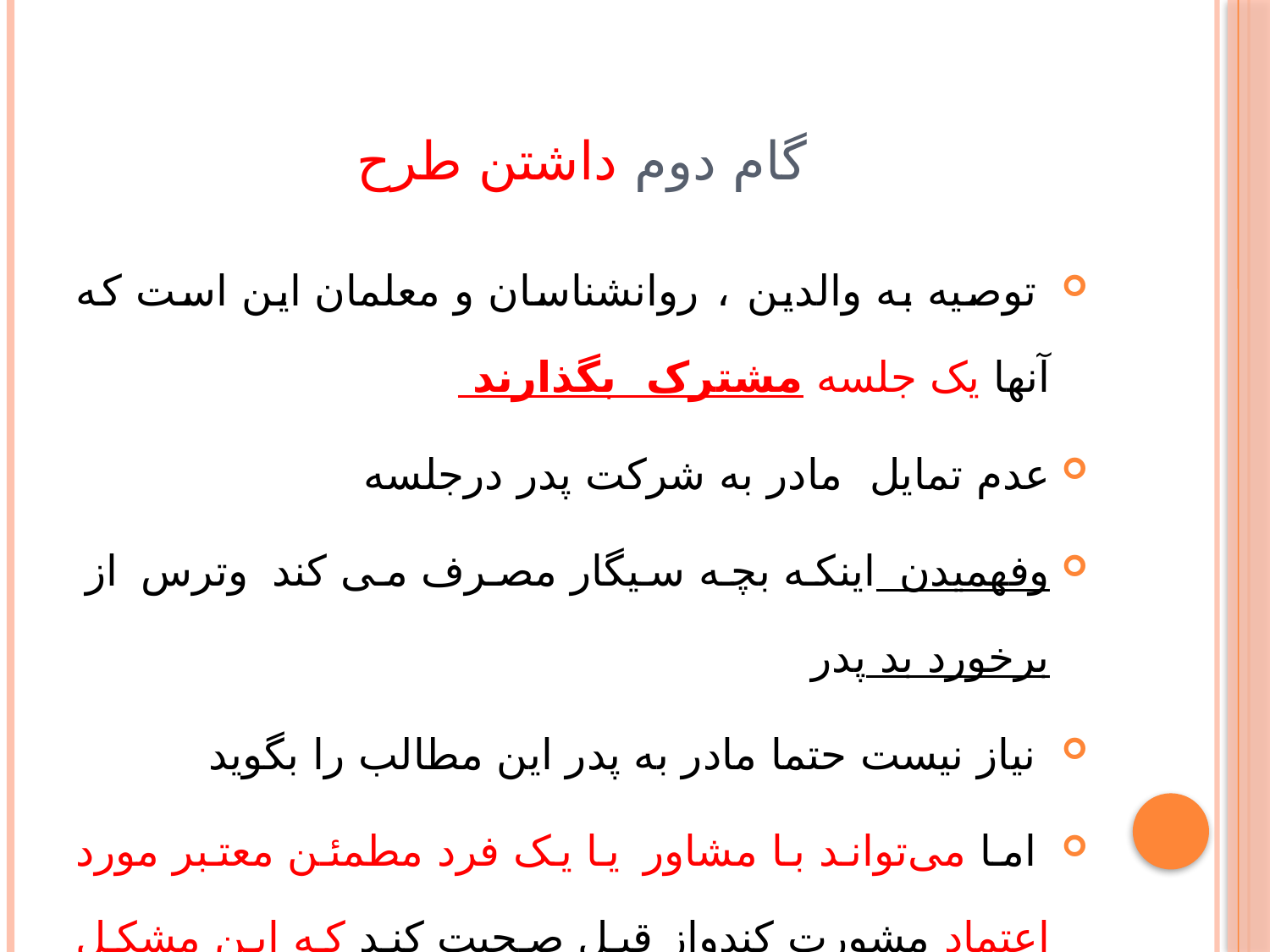

# گام دوم داشتن طرح
 توصیه به والدین ، روانشناسان و معلمان این است که آنها یک جلسه مشترک  بگذارند
عدم تمایل  مادر به شرکت پدر درجلسه
وفهمیدن اینکه بچه سیگار مصرف می کند وترس از برخورد بد پدر
 نیاز نیست حتما مادر به پدر این مطالب را بگوید
 اما می‌تواند با مشاور یا یک فرد مطمئن معتبر مورد اعتماد مشورت کندواز قبل صحبت کند که این مشکل هست چرا این جوری است